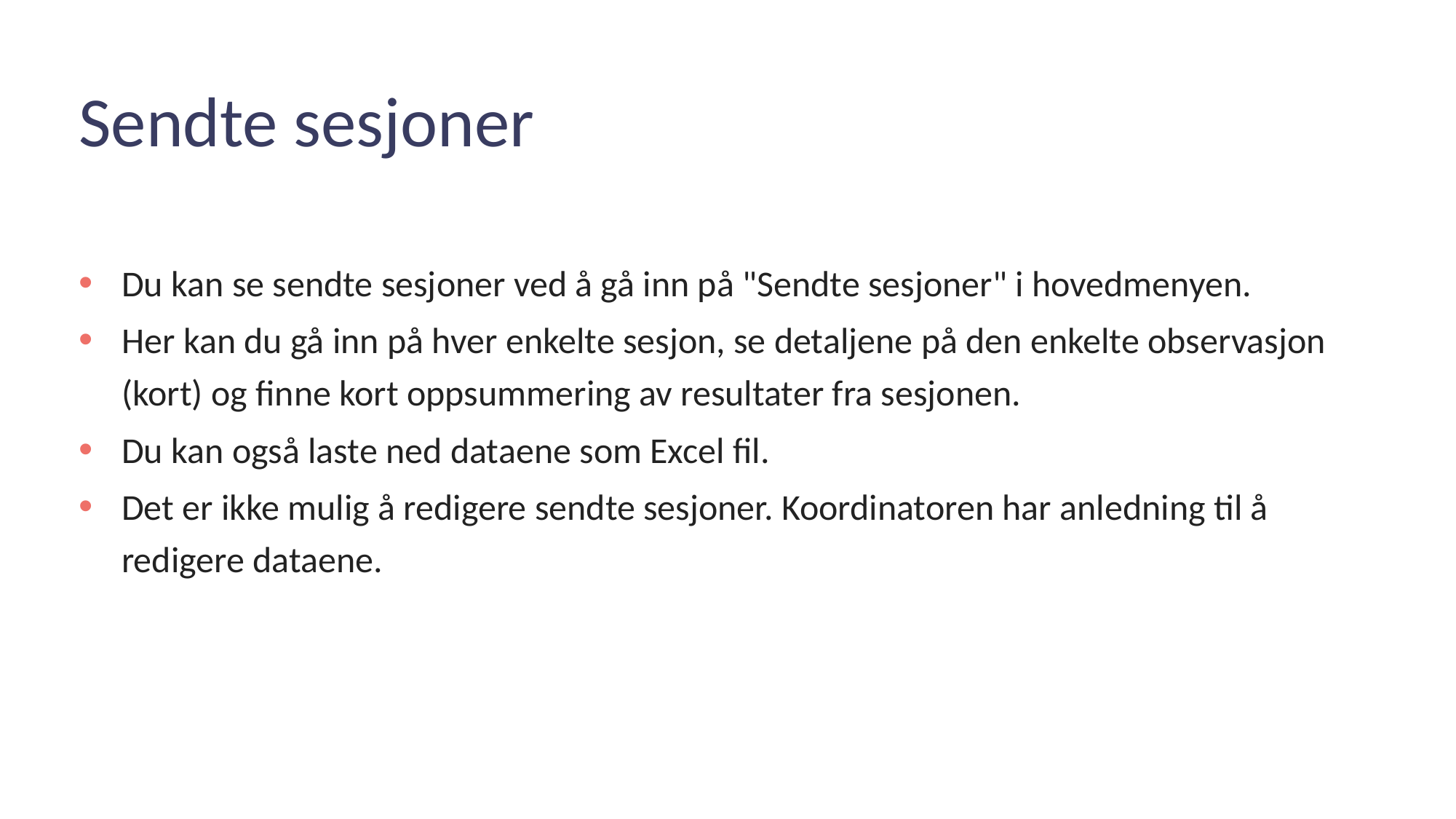

# Sendte sesjoner

Du kan se sendte sesjoner ved å gå inn på "Sendte sesjoner" i hovedmenyen.
Her kan du gå inn på hver enkelte sesjon, se detaljene på den enkelte observasjon (kort) og finne kort oppsummering av resultater fra sesjonen.
Du kan også laste ned dataene som Excel fil.
Det er ikke mulig å redigere sendte sesjoner. Koordinatoren har anledning til å redigere dataene.